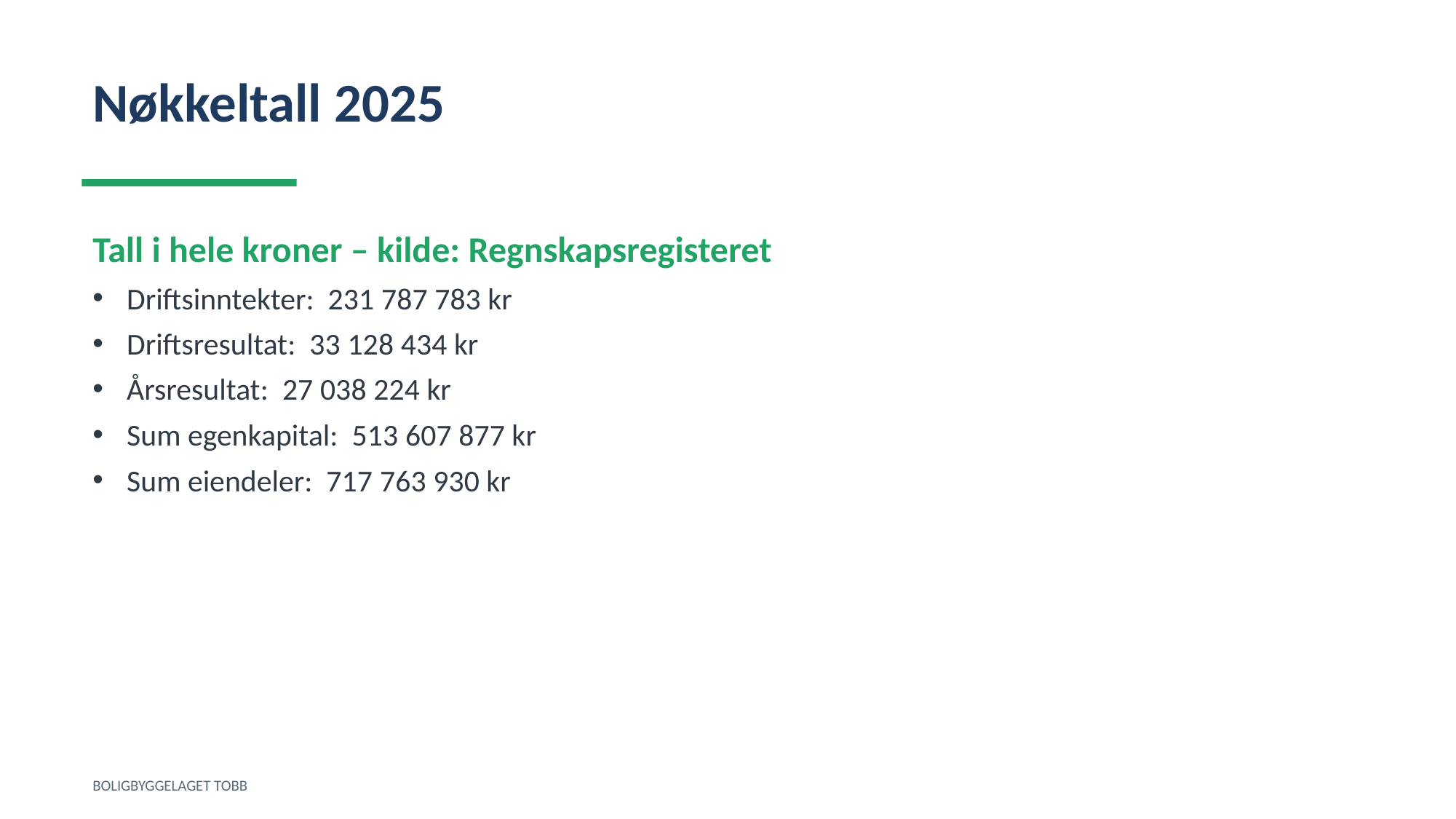

Nøkkeltall 2025

Tall i hele kroner – kilde: Regnskapsregisteret
Driftsinntekter:  231 787 783 kr
Driftsresultat:  33 128 434 kr
Årsresultat:  27 038 224 kr
Sum egenkapital:  513 607 877 kr
Sum eiendeler:  717 763 930 kr
BOLIGBYGGELAGET TOBB